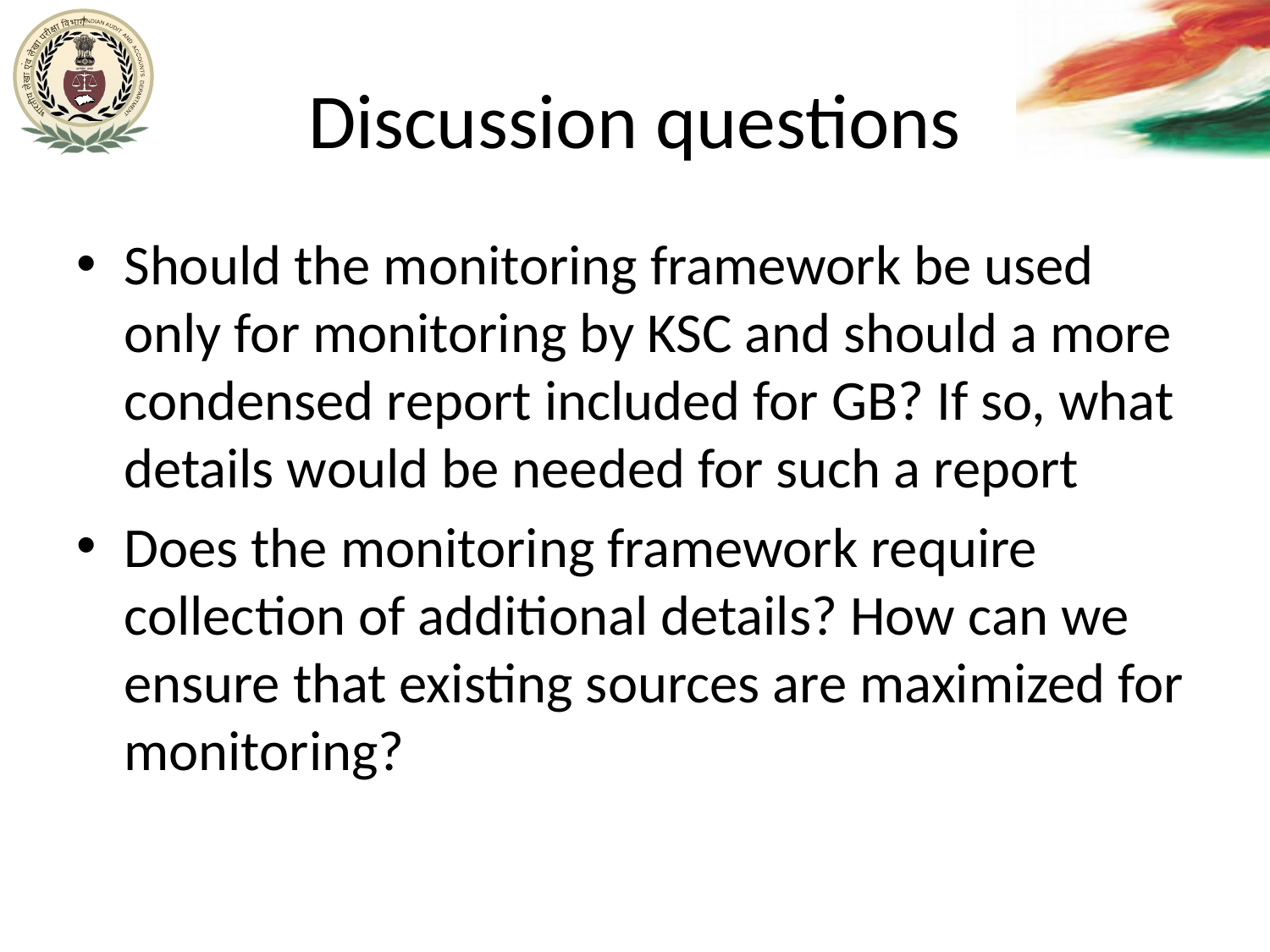

# Discussion questions
Should the monitoring framework be used only for monitoring by KSC and should a more condensed report included for GB? If so, what details would be needed for such a report
Does the monitoring framework require collection of additional details? How can we ensure that existing sources are maximized for monitoring?